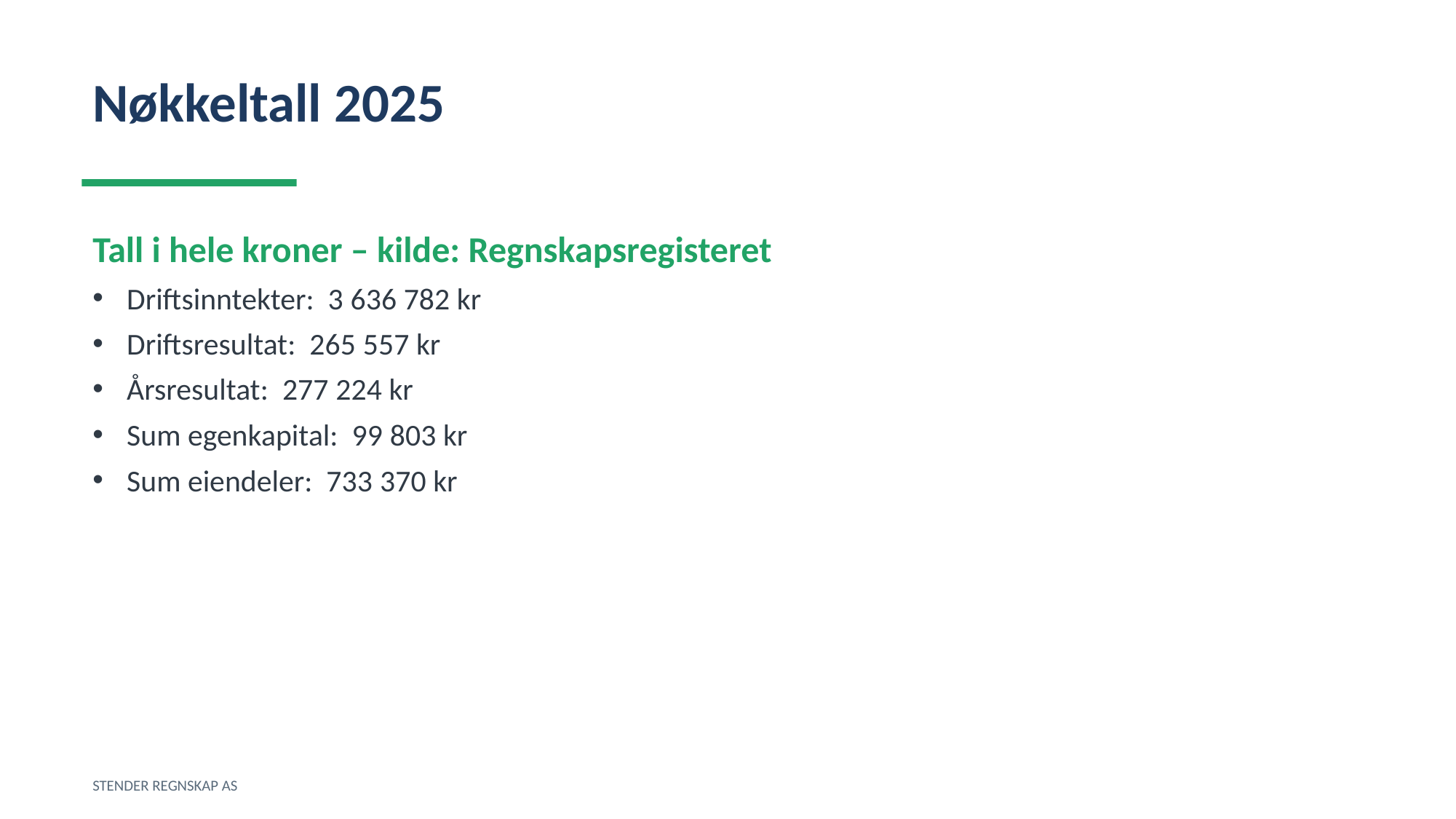

Nøkkeltall 2025

Tall i hele kroner – kilde: Regnskapsregisteret
Driftsinntekter:  3 636 782 kr
Driftsresultat:  265 557 kr
Årsresultat:  277 224 kr
Sum egenkapital:  99 803 kr
Sum eiendeler:  733 370 kr
STENDER REGNSKAP AS